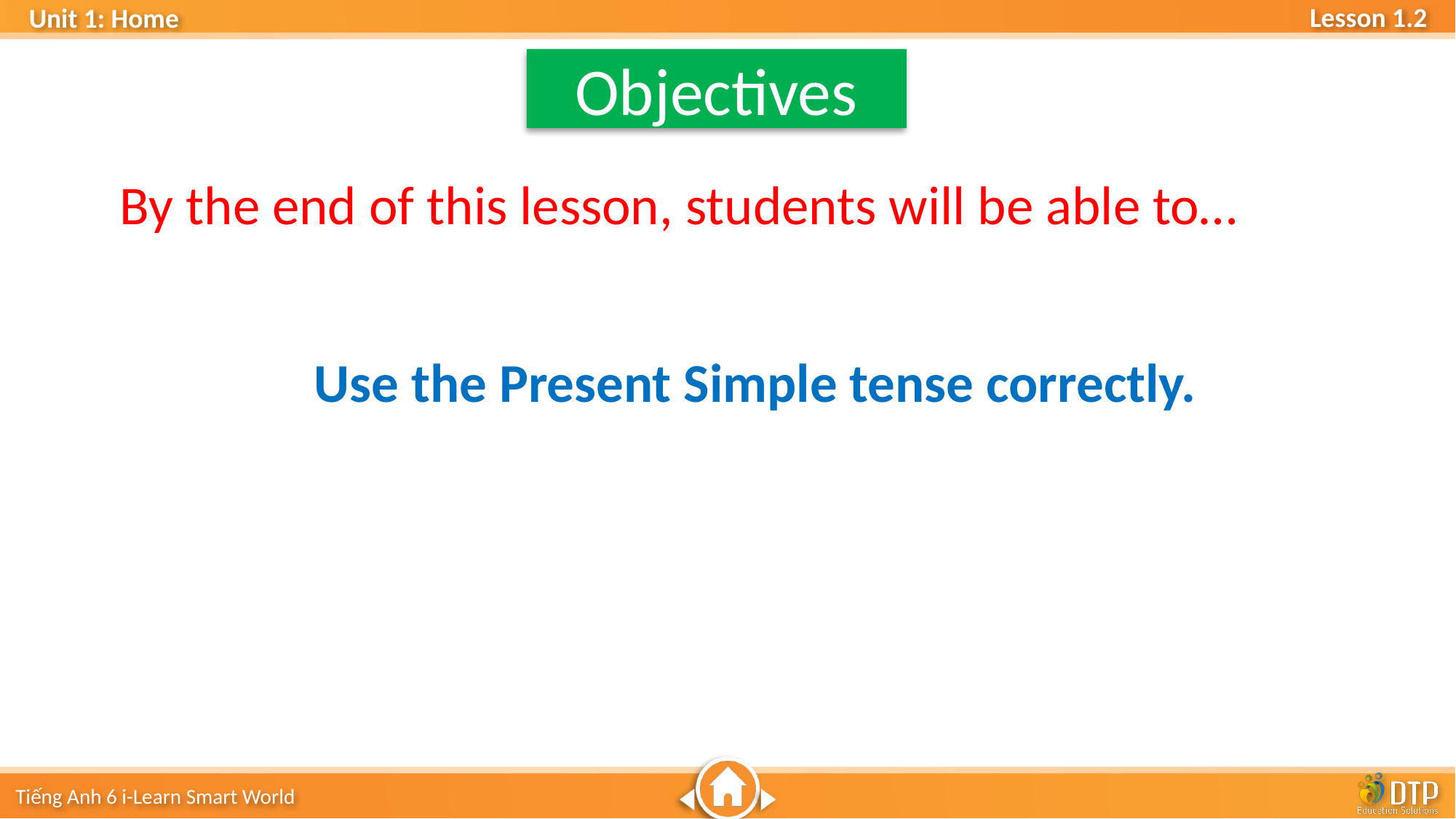

Objectives
By the end of this lesson, students will be able to…

Use the Present Simple tense correctly.